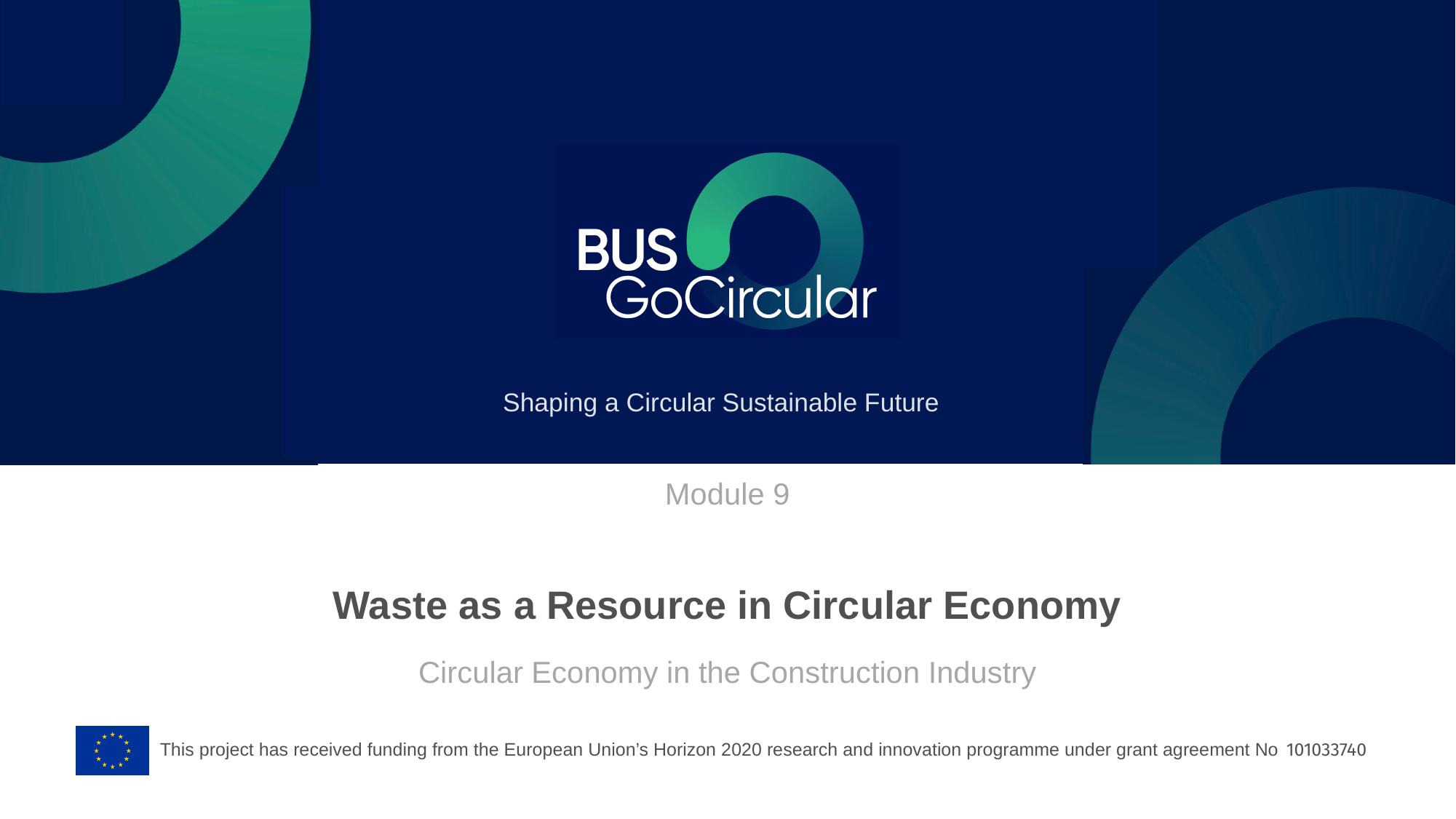

Module 9
# Waste as a Resource in Circular Economy
Circular Economy in the Construction Industry